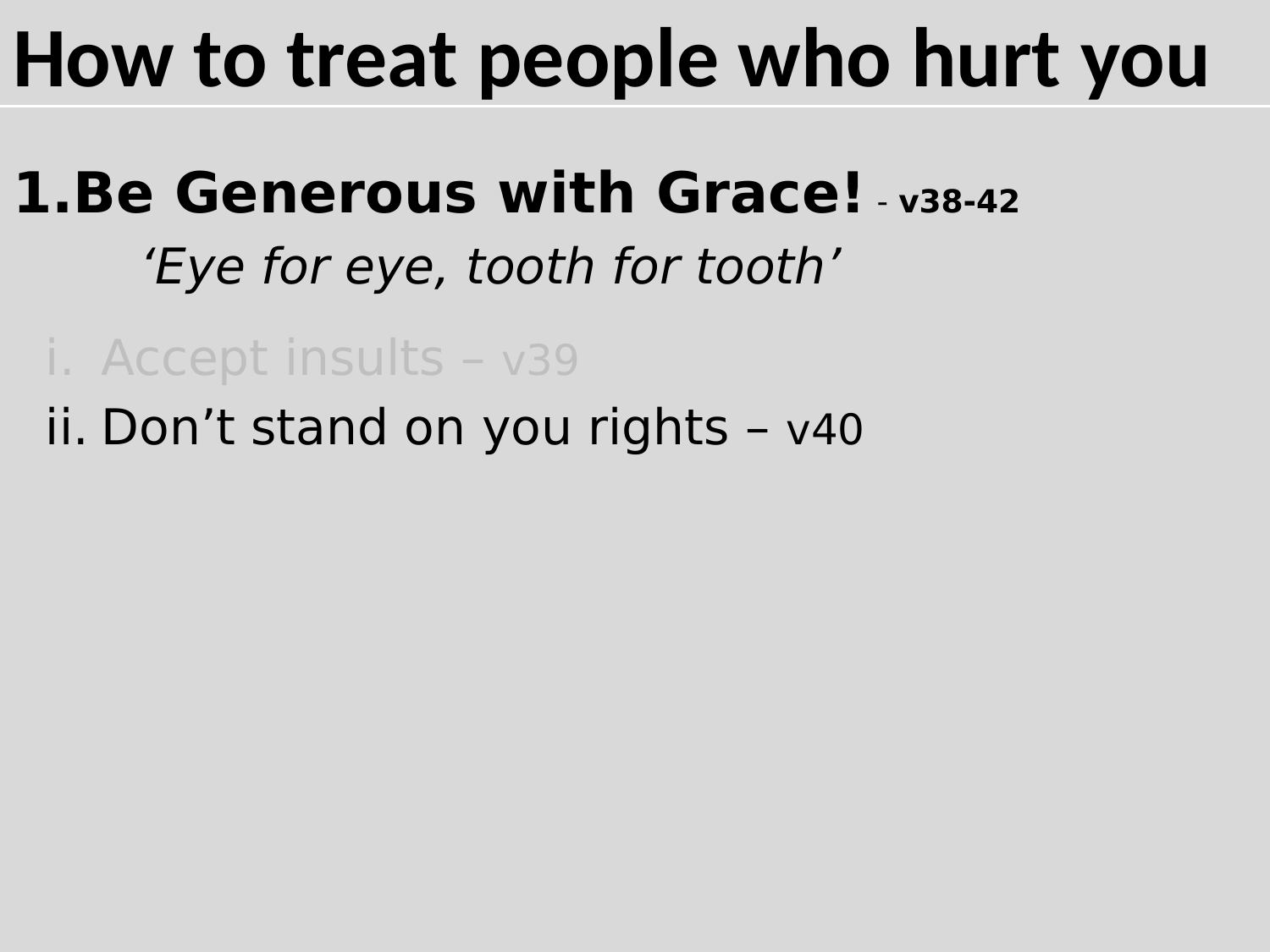

How to treat people who hurt you
Be Generous with Grace! - v38-42
	‘Eye for eye, tooth for tooth’
Accept insults – v39
Don’t stand on you rights – v40